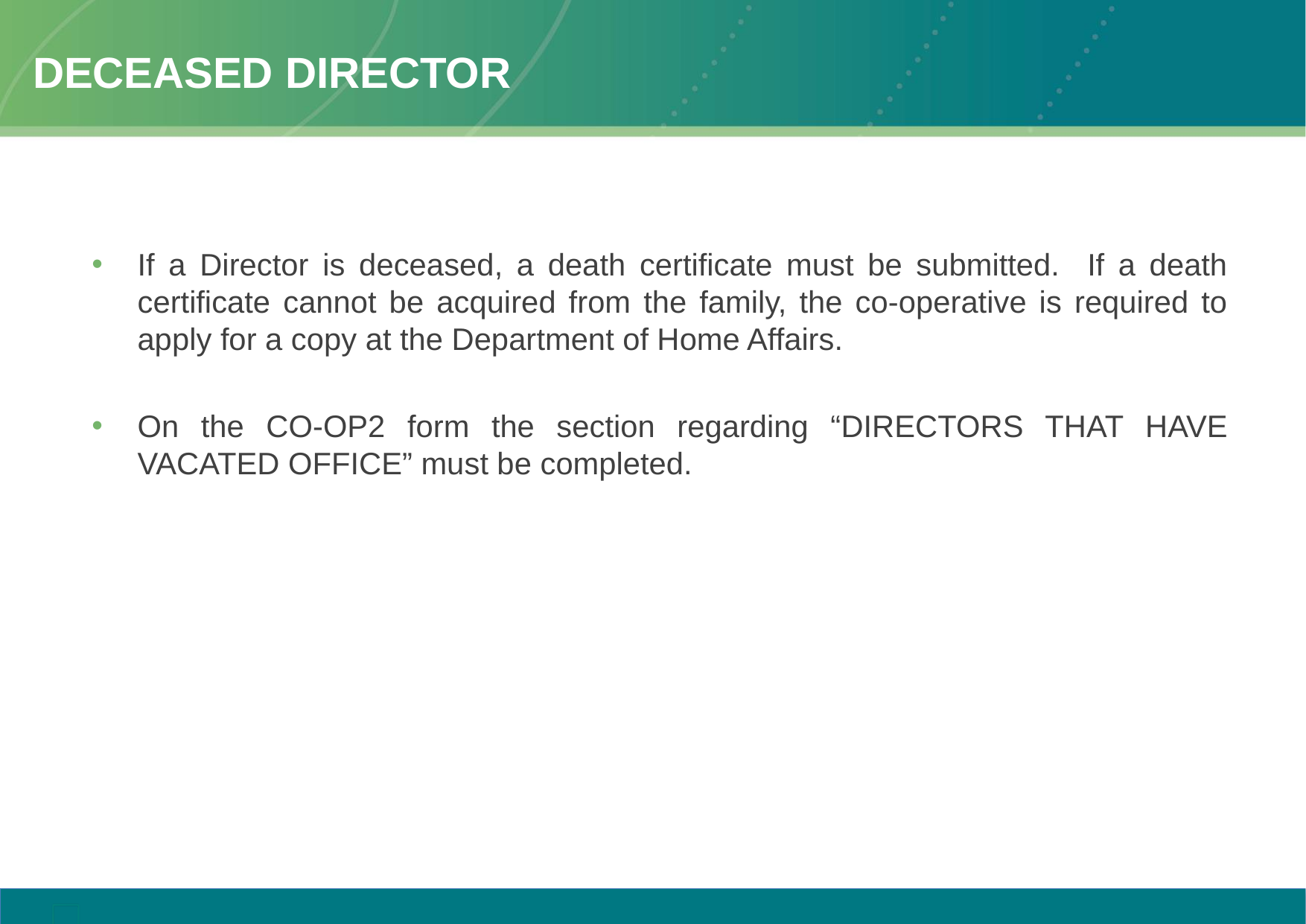

# Deceased Director

If a Director is deceased, a death certificate must be submitted.  If a death certificate cannot be acquired from the family, the co-operative is required to apply for a copy at the Department of Home Affairs.

On the CO-OP2 form the section regarding “DIRECTORS THAT HAVE VACATED OFFICE” must be completed.